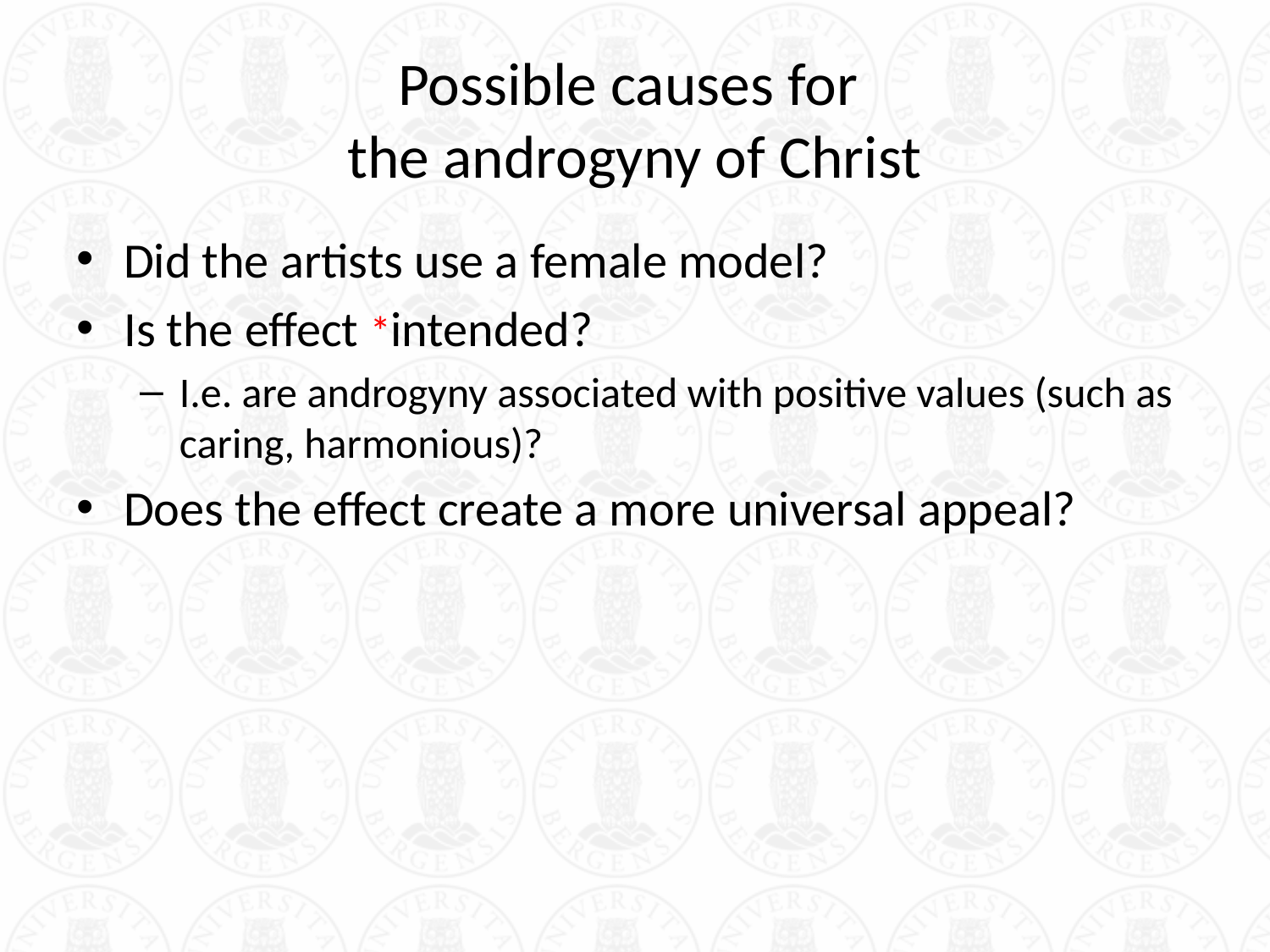

# Possible causes for the androgyny of Christ
Did the artists use a female model?
Is the effect *intended?
I.e. are androgyny associated with positive values (such as caring, harmonious)?
Does the effect create a more universal appeal?